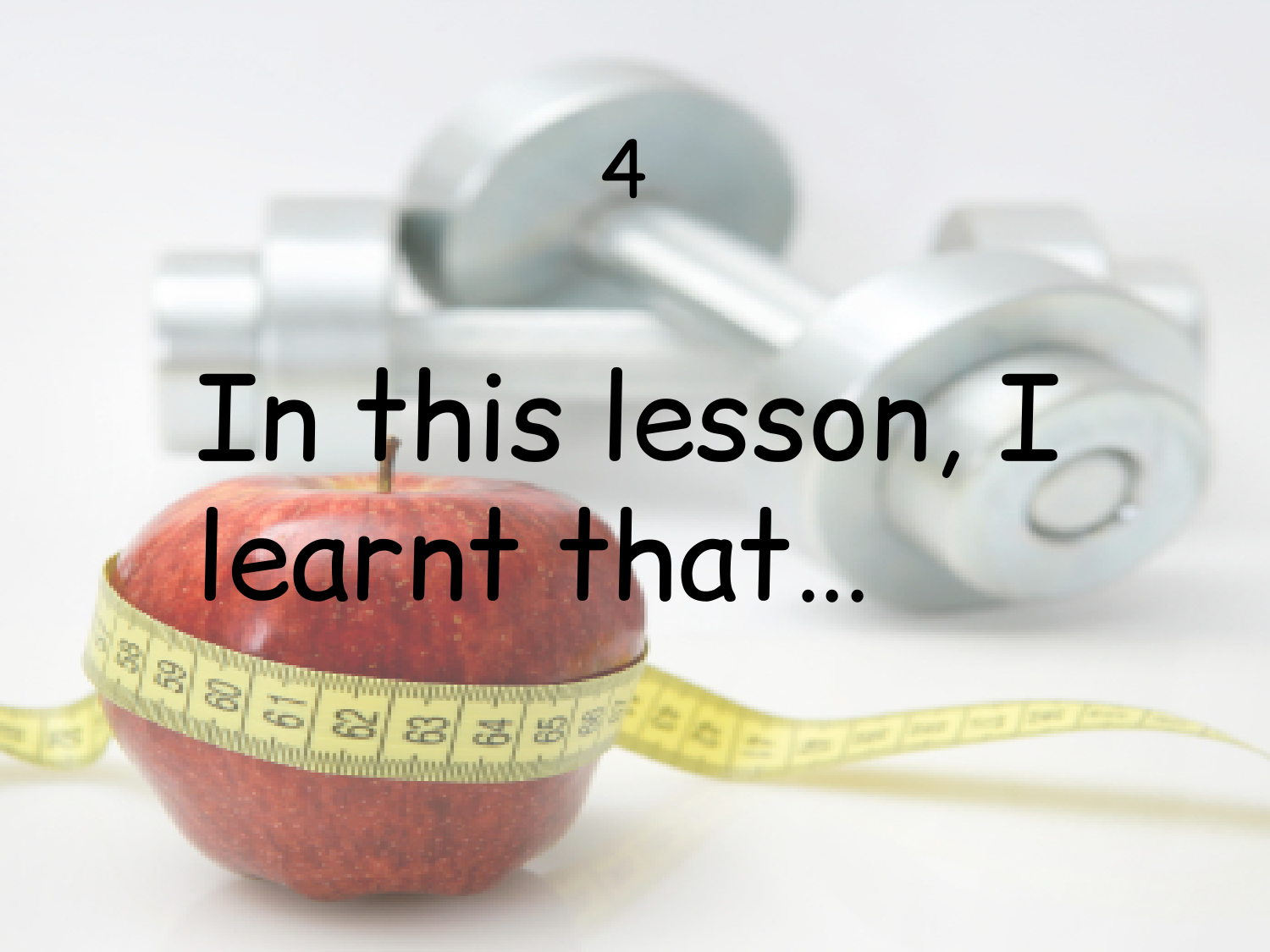

# 4
	In this lesson, I learnt that…